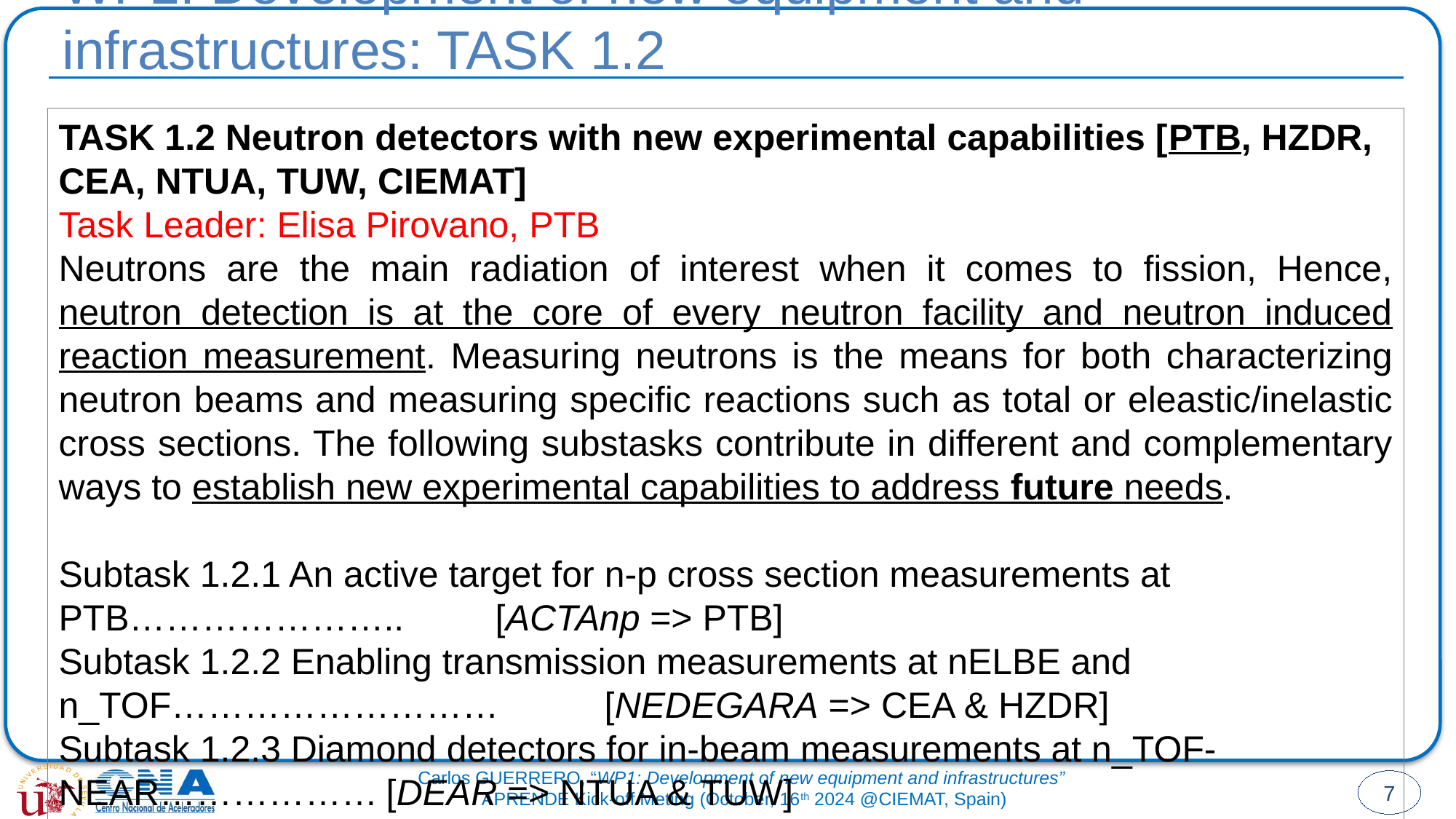

# WP1: Development of new equipment and infrastructures: TASK 1.2
TASK 1.2 Neutron detectors with new experimental capabilities [PTB, HZDR, CEA, NTUA, TUW, CIEMAT]
Task Leader: Elisa Pirovano, PTB
Neutrons are the main radiation of interest when it comes to fission, Hence, neutron detection is at the core of every neutron facility and neutron induced reaction measurement. Measuring neutrons is the means for both characterizing neutron beams and measuring specific reactions such as total or eleastic/inelastic cross sections. The following substasks contribute in different and complementary ways to establish new experimental capabilities to address future needs.

Subtask 1.2.1 An active target for n-p cross section measurements at PTB…………………..	[ACTAnp => PTB]
Subtask 1.2.2 Enabling transmission measurements at nELBE and n_TOF………………………	[NEDEGARA => CEA & HZDR]
Subtask 1.2.3 Diamond detectors for in-beam measurements at n_TOF-NEAR………………	[DEAR => NTUA & TUW]
Subtask 1.2.4 Characterization of liquid scintillator detectors up to 40 MeV…………………	[SCINDET => CIEMAT
7